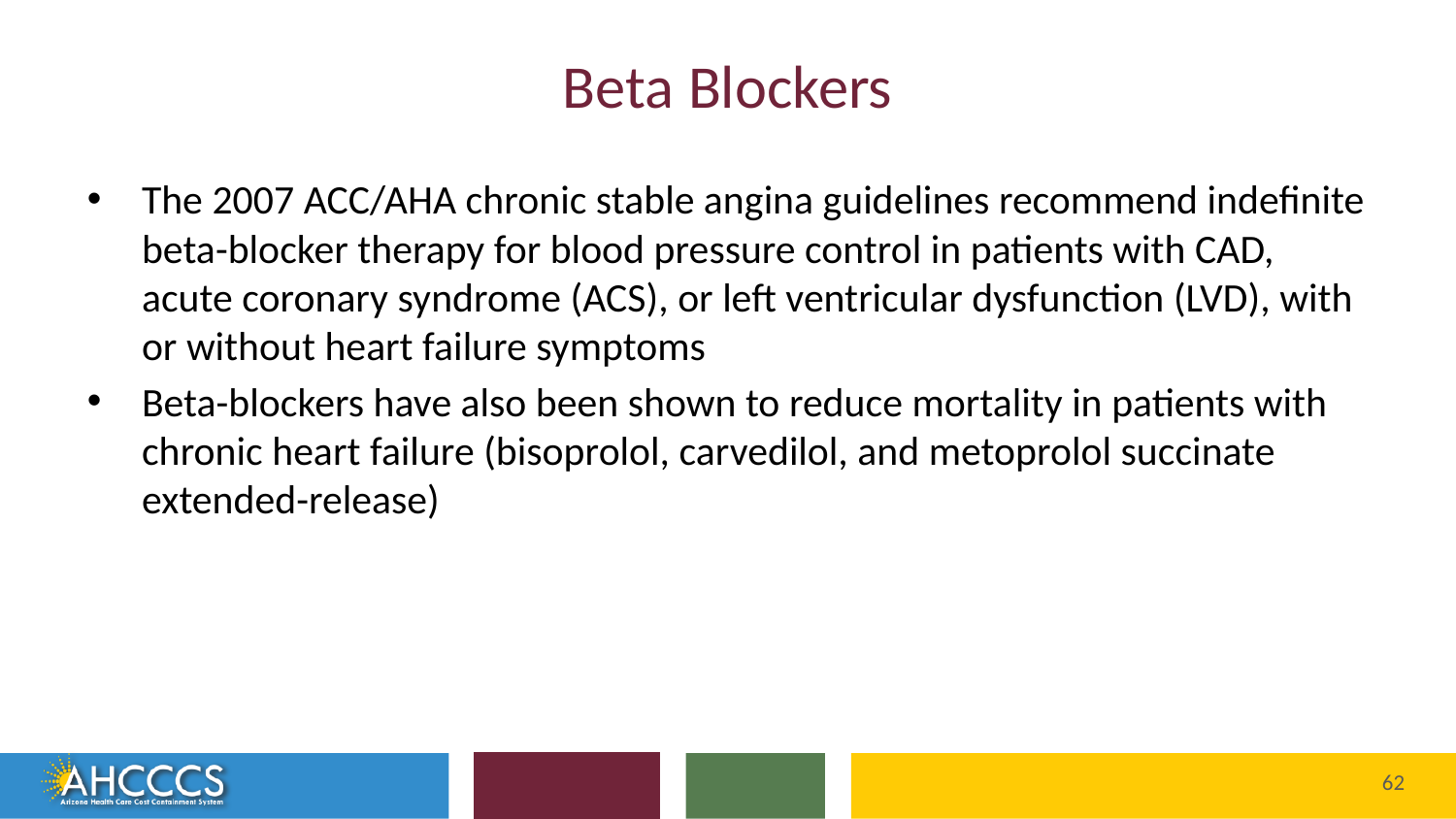

# Beta Blockers
The 2007 ACC/AHA chronic stable angina guidelines recommend indefinite beta-blocker therapy for blood pressure control in patients with CAD, acute coronary syndrome (ACS), or left ventricular dysfunction (LVD), with or without heart failure symptoms
Beta-blockers have also been shown to reduce mortality in patients with chronic heart failure (bisoprolol, carvedilol, and metoprolol succinate extended-release)

Reaching across Arizona to provide comprehensive
quality health care for those in need
62